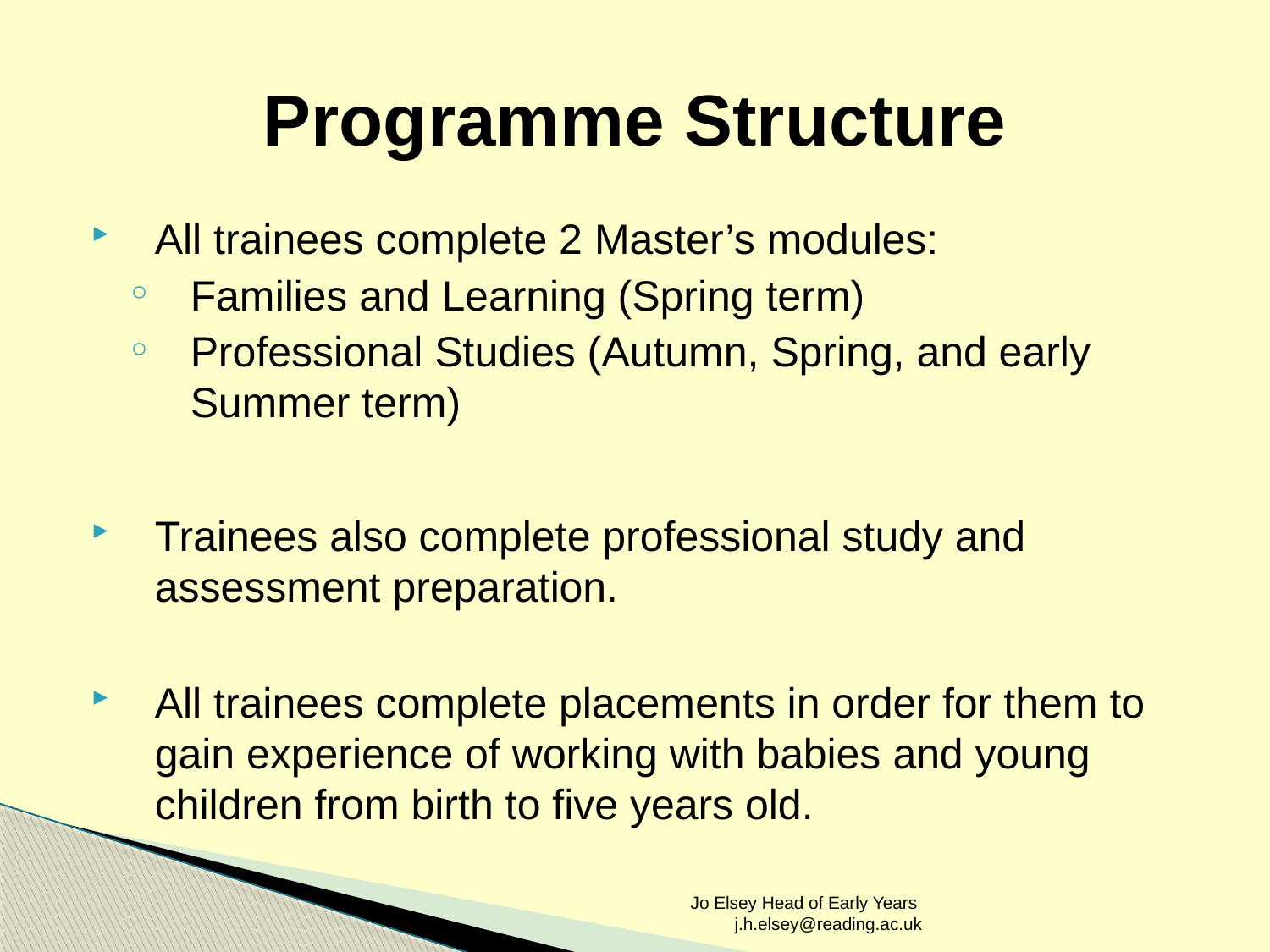

# Programme Structure
All trainees complete 2 Master’s modules:
Families and Learning (Spring term)
Professional Studies (Autumn, Spring, and early Summer term)

Trainees also complete professional study and assessment preparation.

All trainees complete placements in order for them to gain experience of working with babies and young children from birth to five years old.

Jo Elsey Head of Early Years  j.h.elsey@reading.ac.uk